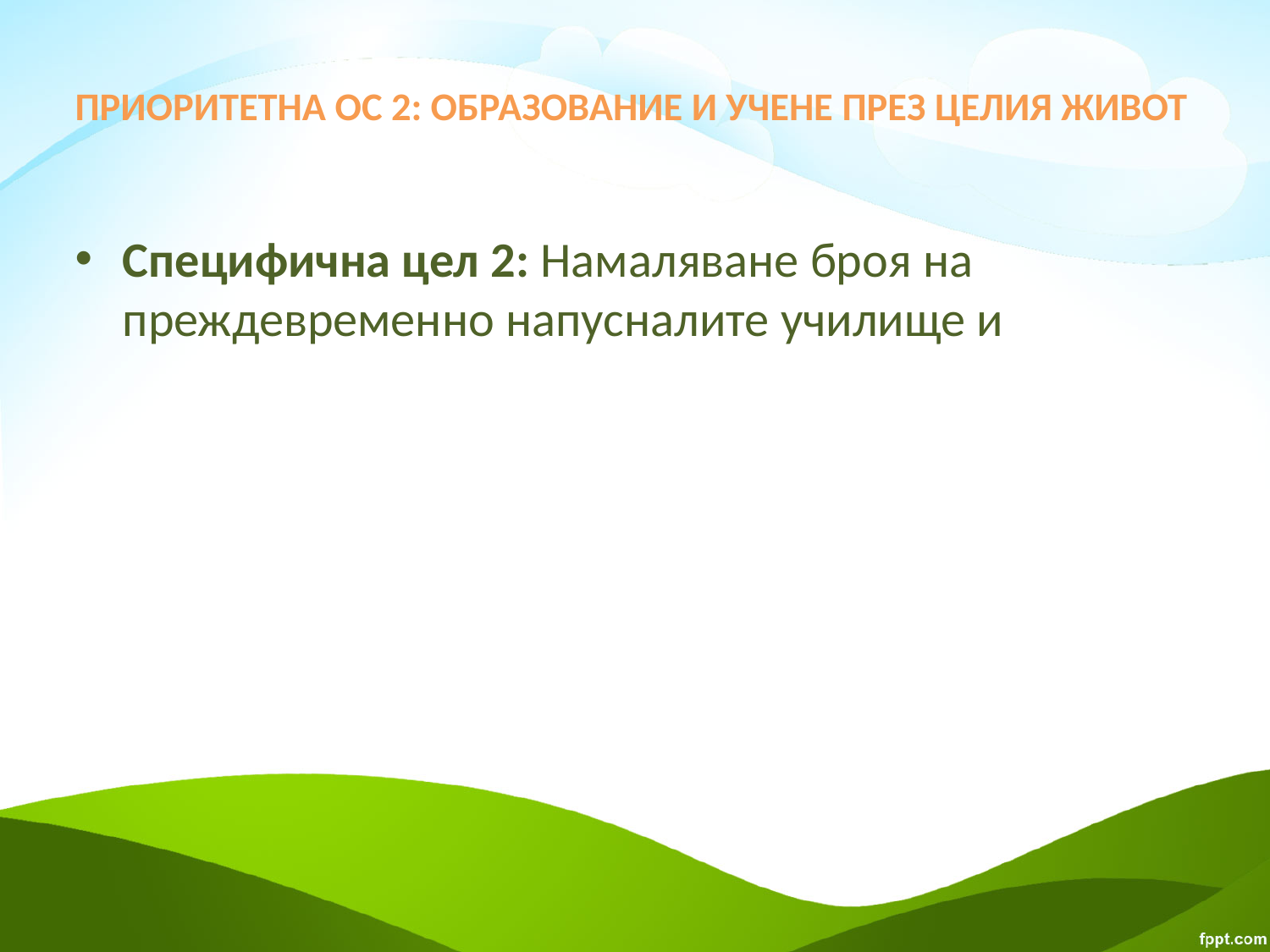

# ПРИОРИТЕТНА ОС 2: ОБРАЗОВАНИЕ И УЧЕНЕ ПРЕЗ ЦЕЛИЯ ЖИВОТ
Специфична цел 2: Намаляване броя на преждевременно напусналите училище и